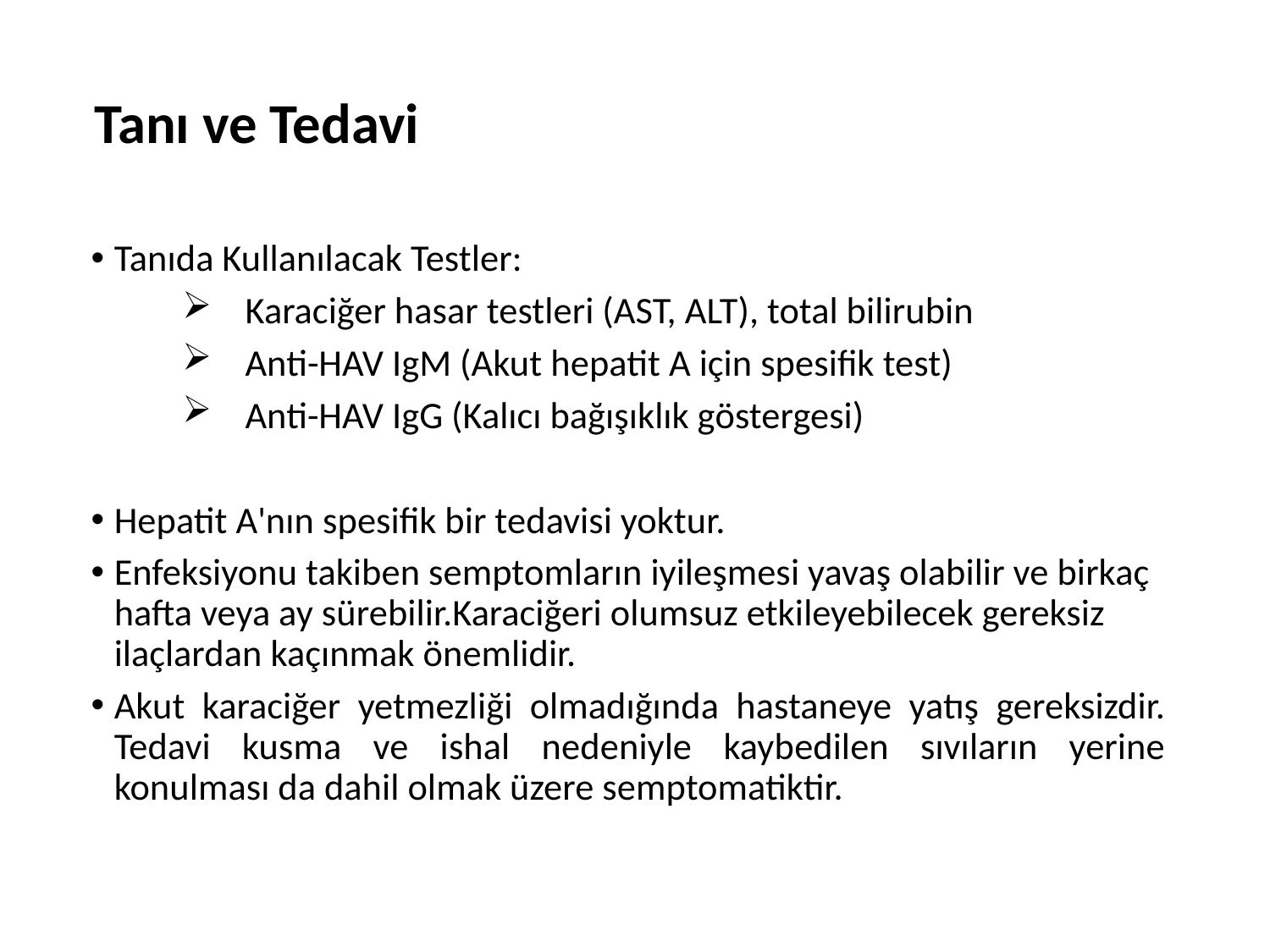

# Tanı ve Tedavi
Tanıda Kullanılacak Testler:
Karaciğer hasar testleri (AST, ALT), total bilirubin
Anti-HAV IgM (Akut hepatit A için spesifik test)
Anti-HAV IgG (Kalıcı bağışıklık göstergesi)

Hepatit A'nın spesifik bir tedavisi yoktur.
Enfeksiyonu takiben semptomların iyileşmesi yavaş olabilir ve birkaç hafta veya ay sürebilir.Karaciğeri olumsuz etkileyebilecek gereksiz ilaçlardan kaçınmak önemlidir.
Akut karaciğer yetmezliği olmadığında hastaneye yatış gereksizdir. Tedavi kusma ve ishal nedeniyle kaybedilen sıvıların yerine konulması da dahil olmak üzere semptomatiktir.